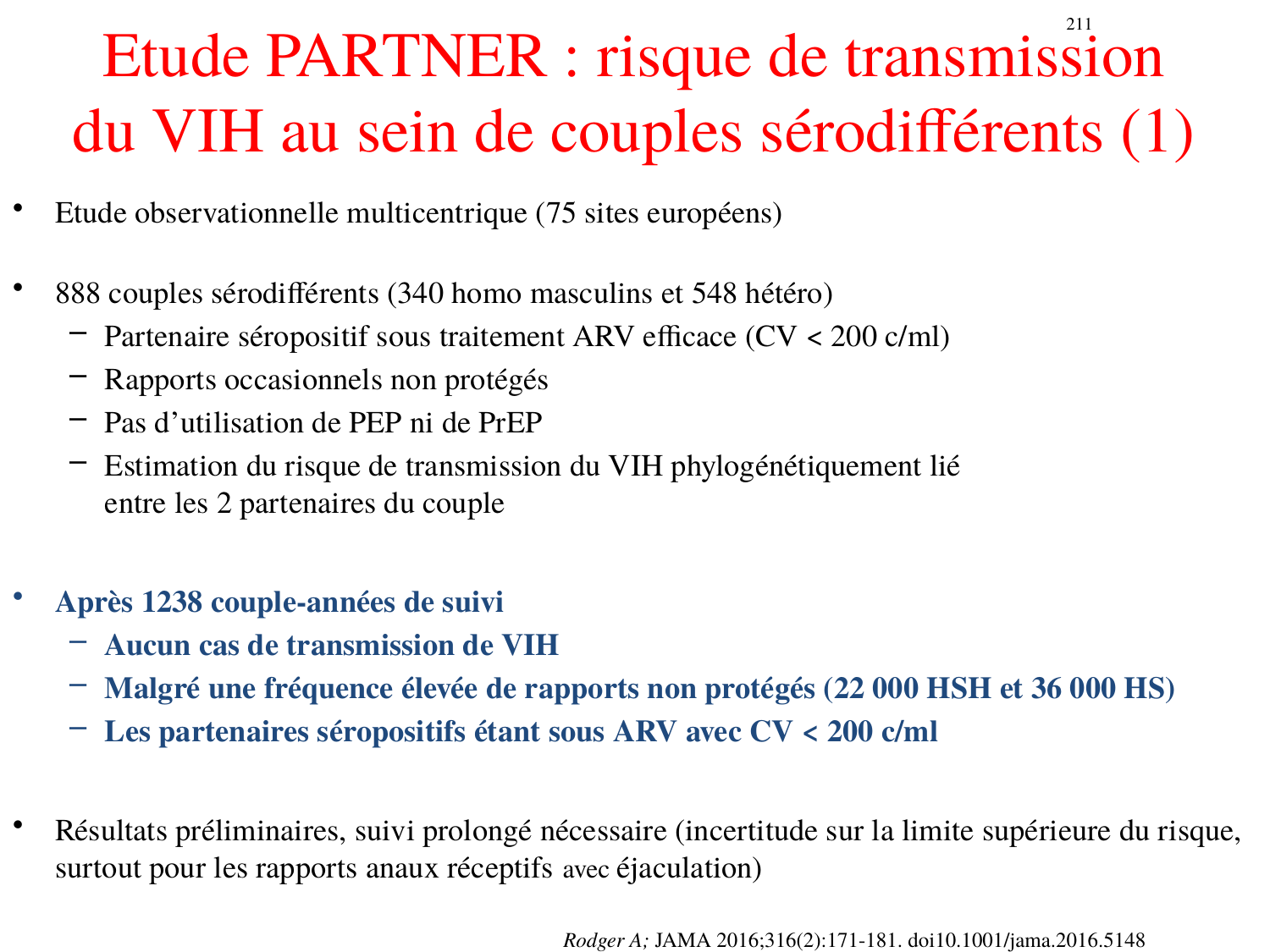

211
# Etude PARTNER : risque de transmission du VIH au sein de couples sérodifférents (1)
Etude observationnelle multicentrique (75 sites européens)
888 couples sérodifférents (340 homo masculins et 548 hétéro)
Partenaire séropositif sous traitement ARV efficace (CV < 200 c/ml)
Rapports occasionnels non protégés
Pas d’utilisation de PEP ni de PrEP
Estimation du risque de transmission du VIH phylogénétiquement lié
entre les 2 partenaires du couple

Après 1238 couple-années de suivi
Aucun cas de transmission de VIH
Malgré une fréquence élevée de rapports non protégés (22 000 HSH et 36 000 HS)
Les partenaires séropositifs étant sous ARV avec CV < 200 c/ml

Résultats préliminaires, suivi prolongé nécessaire (incertitude sur la limite supérieure du risque, surtout pour les rapports anaux réceptifs avec éjaculation)

Rodger A; JAMA 2016;316(2):171-181. doi10.1001/jama.2016.5148